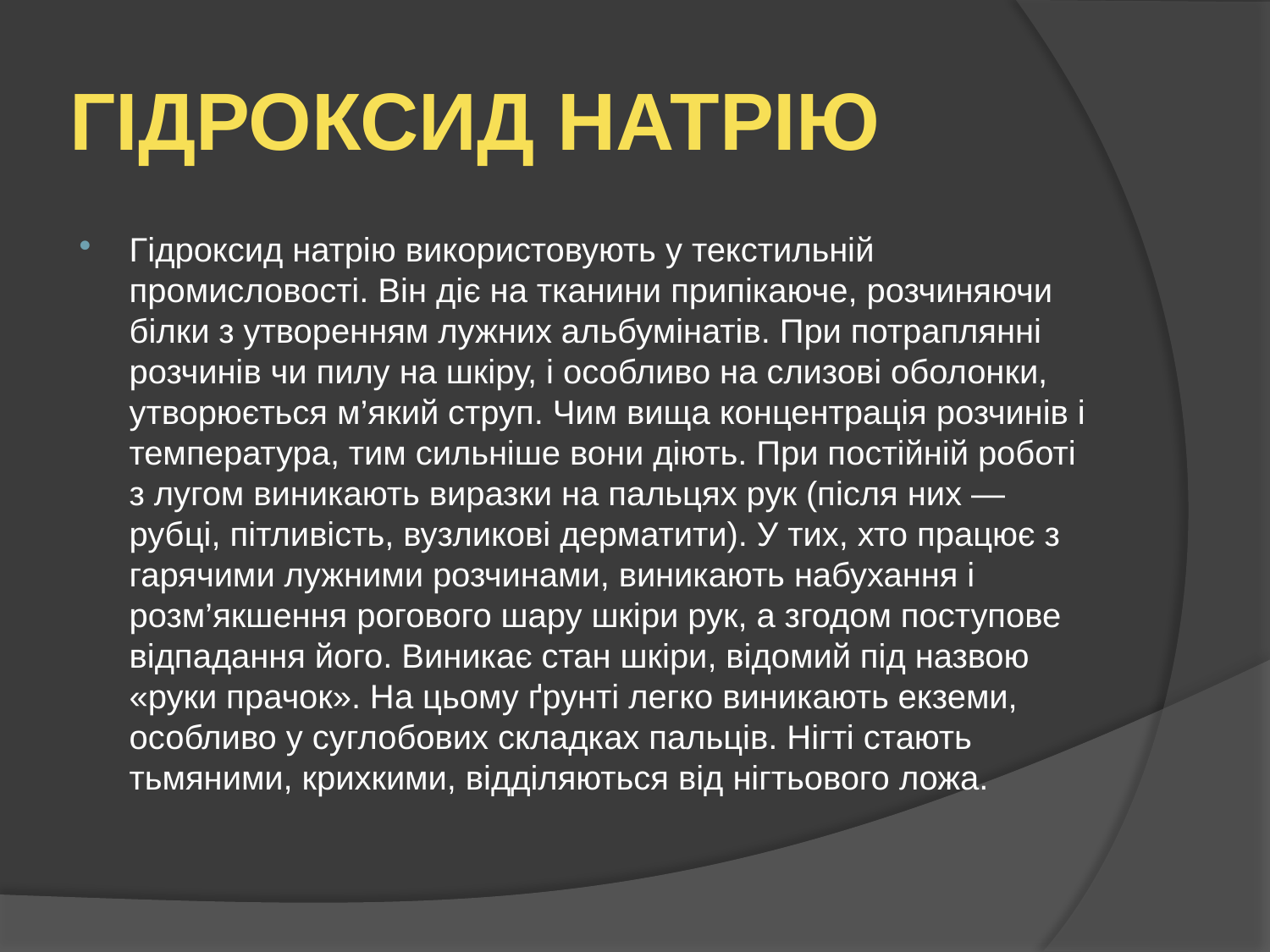

# ГІДРОКСИД НАТРІЮ
Гідроксид натрію використовують у текстильній промисловості. Він діє на тканини припікаюче, розчиняючи білки з утворенням лужних альбумінатів. При потраплянні розчинів чи пилу на шкіру, і особливо на слизові оболонки, утворюється м’який струп. Чим вища концентрація розчинів і температура, тим сильніше вони діють. При постійній роботі з лугом виникають виразки на пальцях рук (після них — рубці, пітливість, вузликові дерматити). У тих, хто працює з гарячими лужними розчинами, виникають набухання і розм’якшення рогового шару шкіри рук, а згодом поступове відпадання його. Виникає стан шкіри, відомий під назвою «руки прачок». На цьому ґрунті легко виникають екземи, особливо у суглобових складках пальців. Нігті стають тьмяними, крихкими, відділяються від нігтьового ложа.